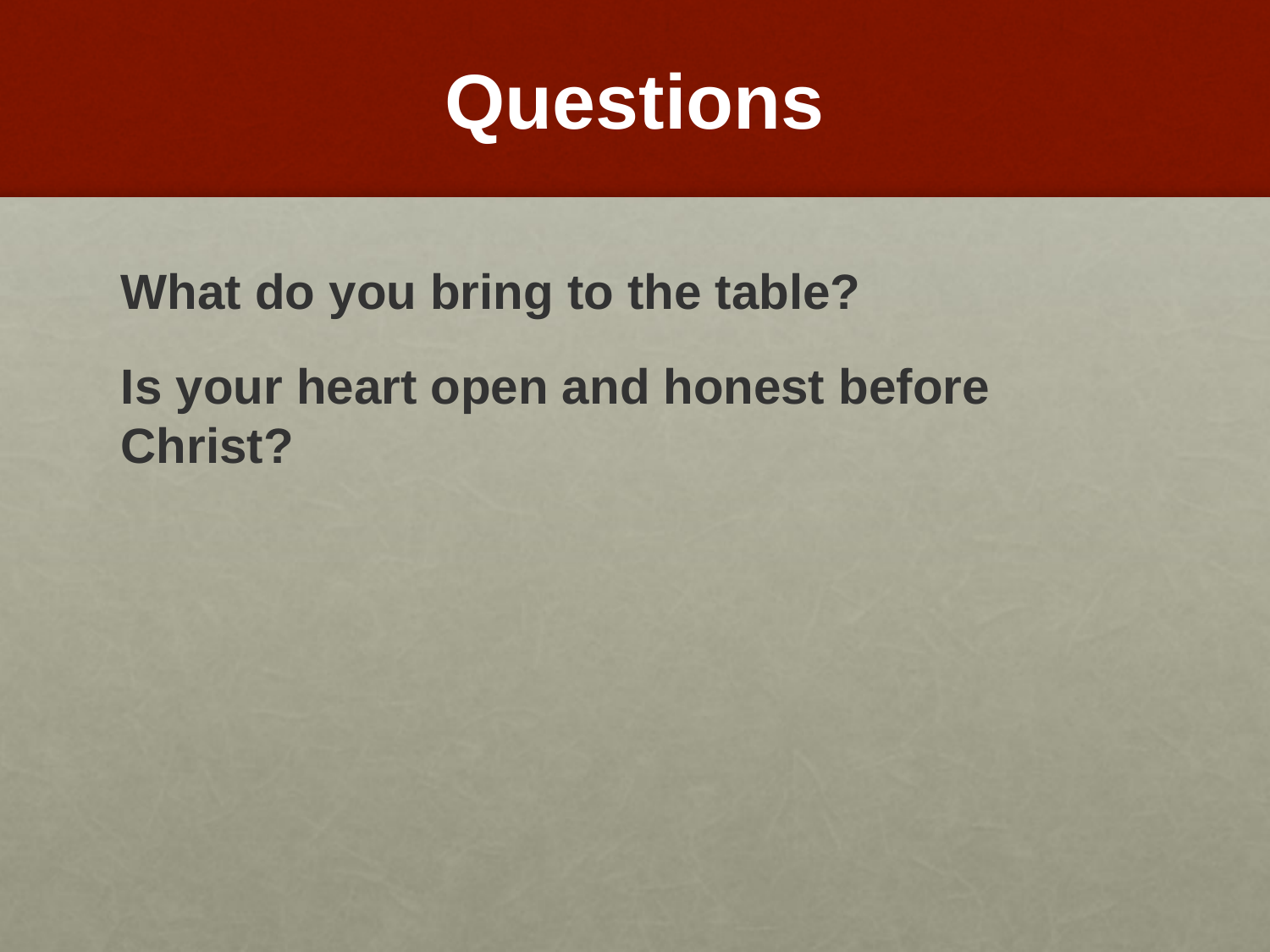

# Questions
What do you bring to the table?
Is your heart open and honest before Christ?